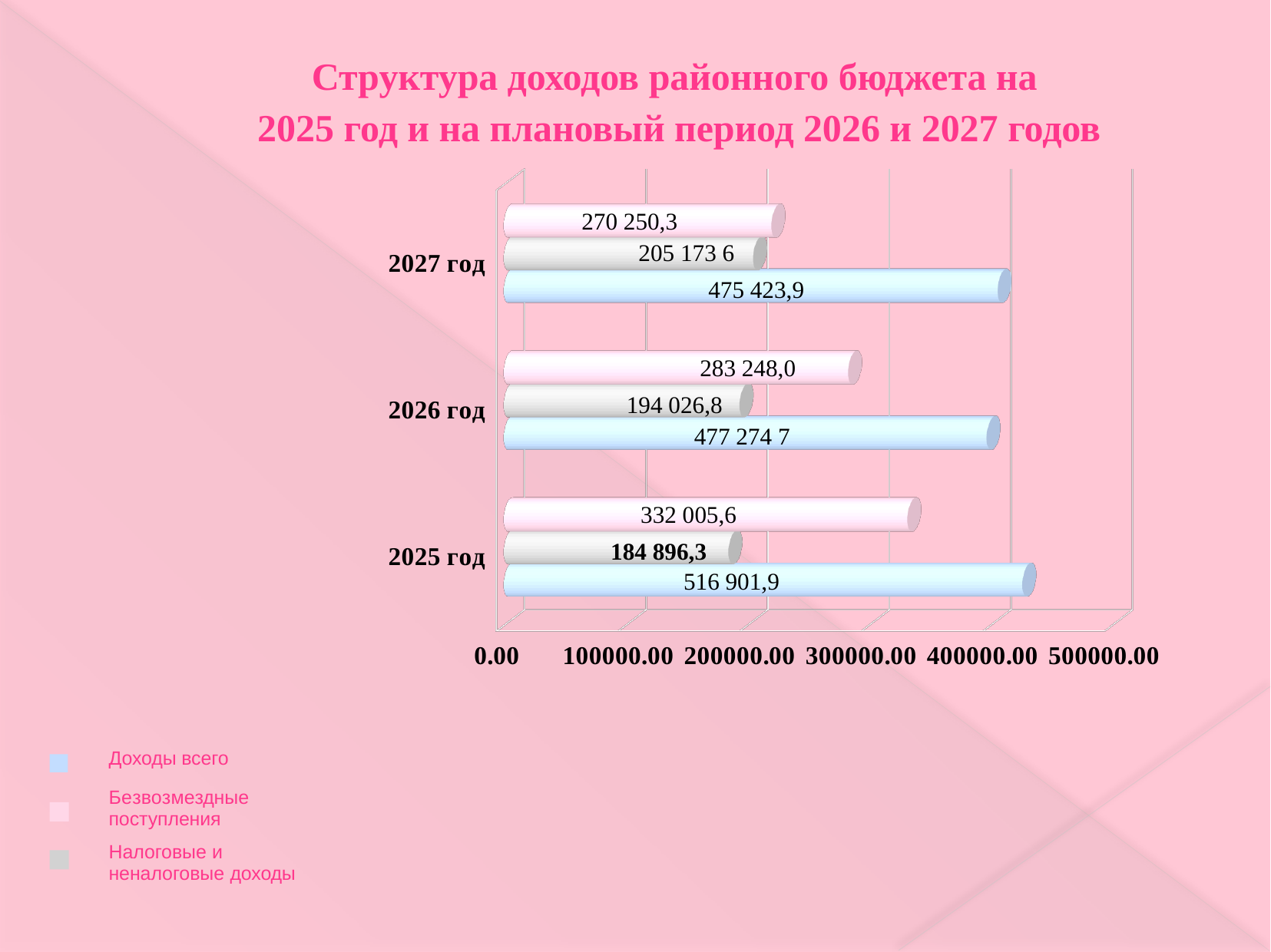

# Структура доходов районного бюджета на 2025 год и на плановый период 2026 и 2027 годов

[unsupported chart]

Доходы всего
Безвозмездные  поступления
Налоговые и  неналоговые доходы